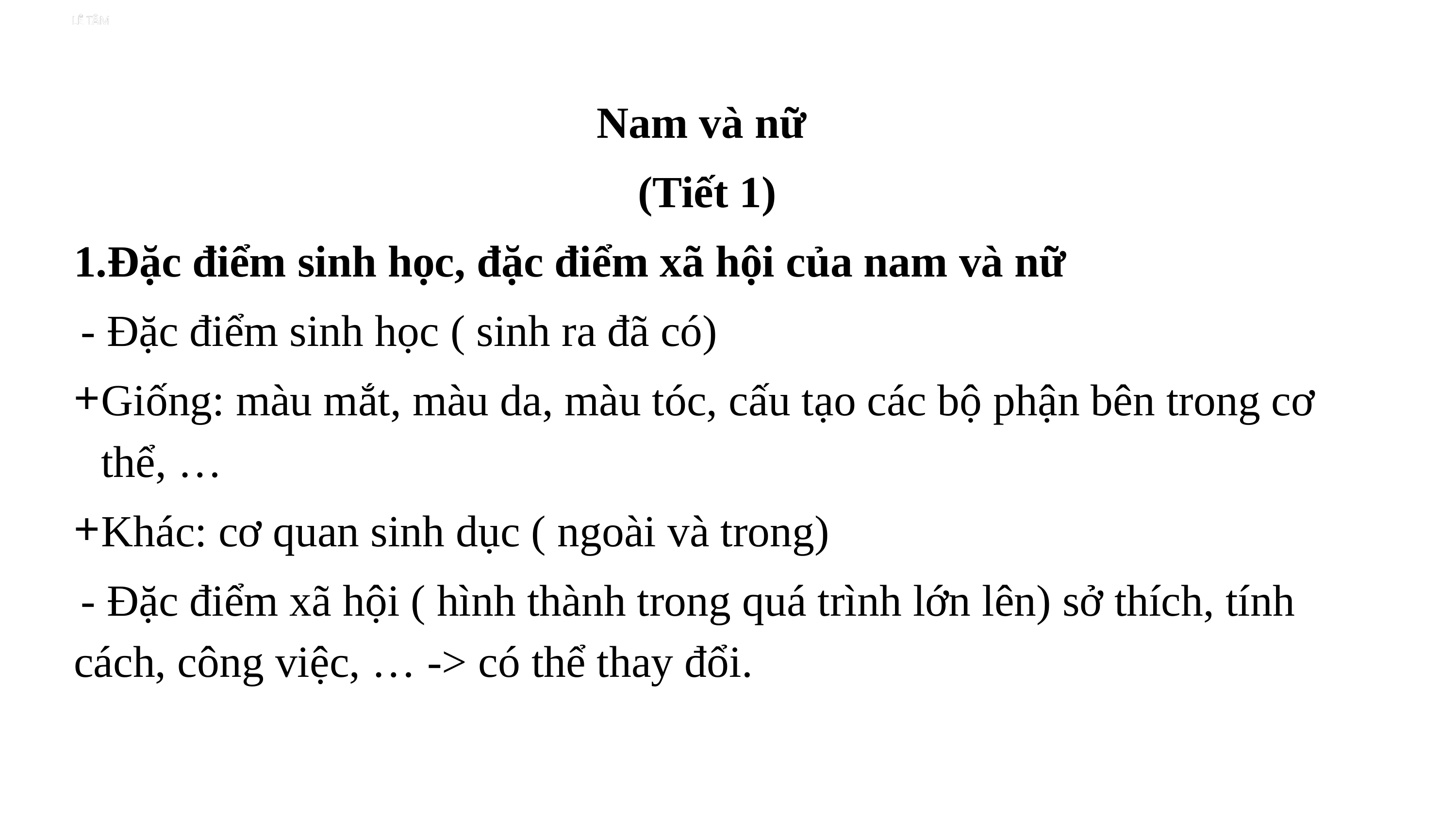

Nam và nữ
(Tiết 1)
Đặc điểm sinh học, đặc điểm xã hội của nam và nữ
- Đặc điểm sinh học ( sinh ra đã có)
Giống: màu mắt, màu da, màu tóc, cấu tạo các bộ phận bên trong cơ thể, …
Khác: cơ quan sinh dục ( ngoài và trong)
- Đặc điểm xã hội ( hình thành trong quá trình lớn lên) sở thích, tính cách, công việc, … -> có thể thay đổi.